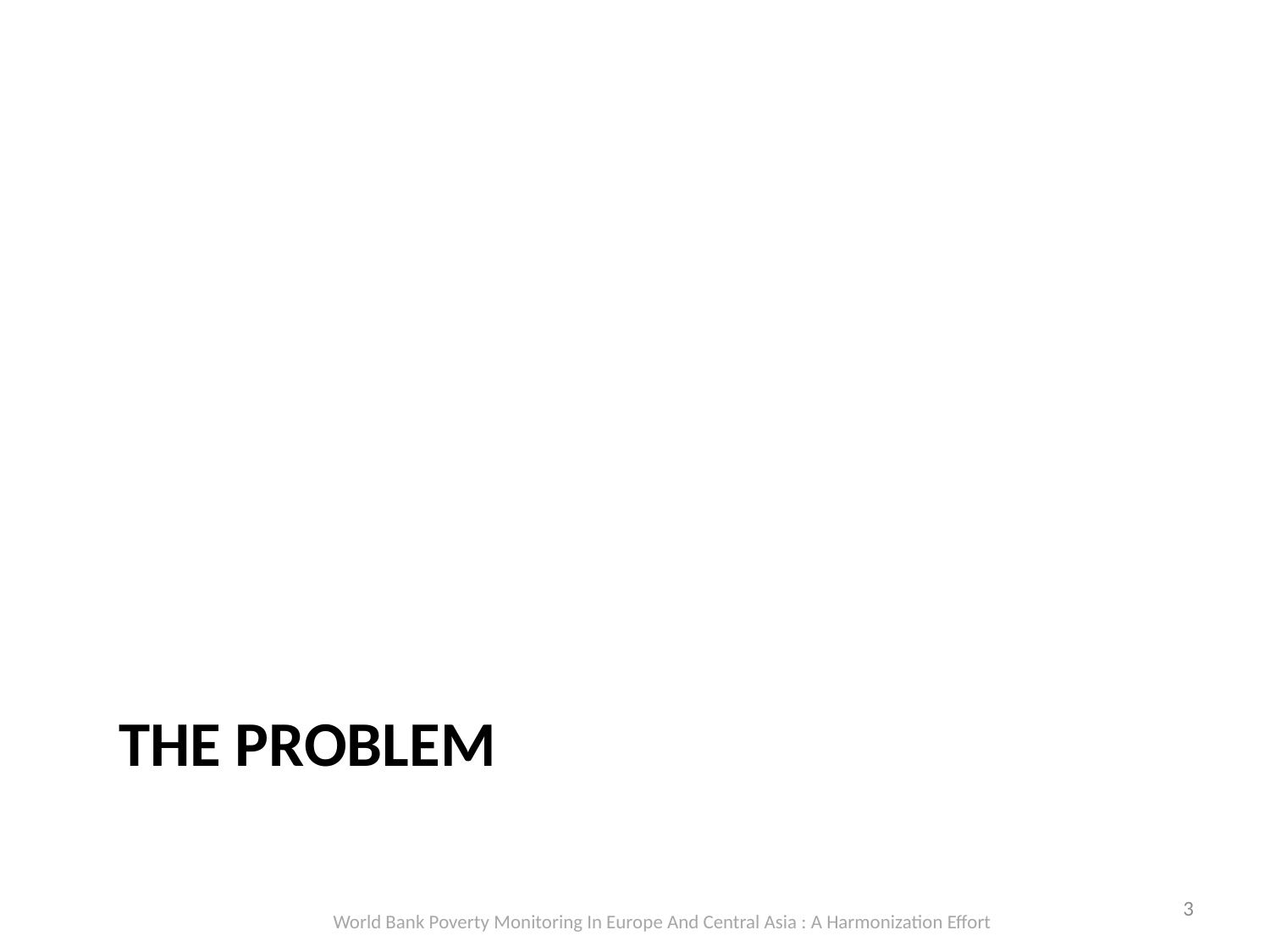

THE PROBLEM
3
World Bank Poverty Monitoring In Europe And Central Asia : A Harmonization Effort